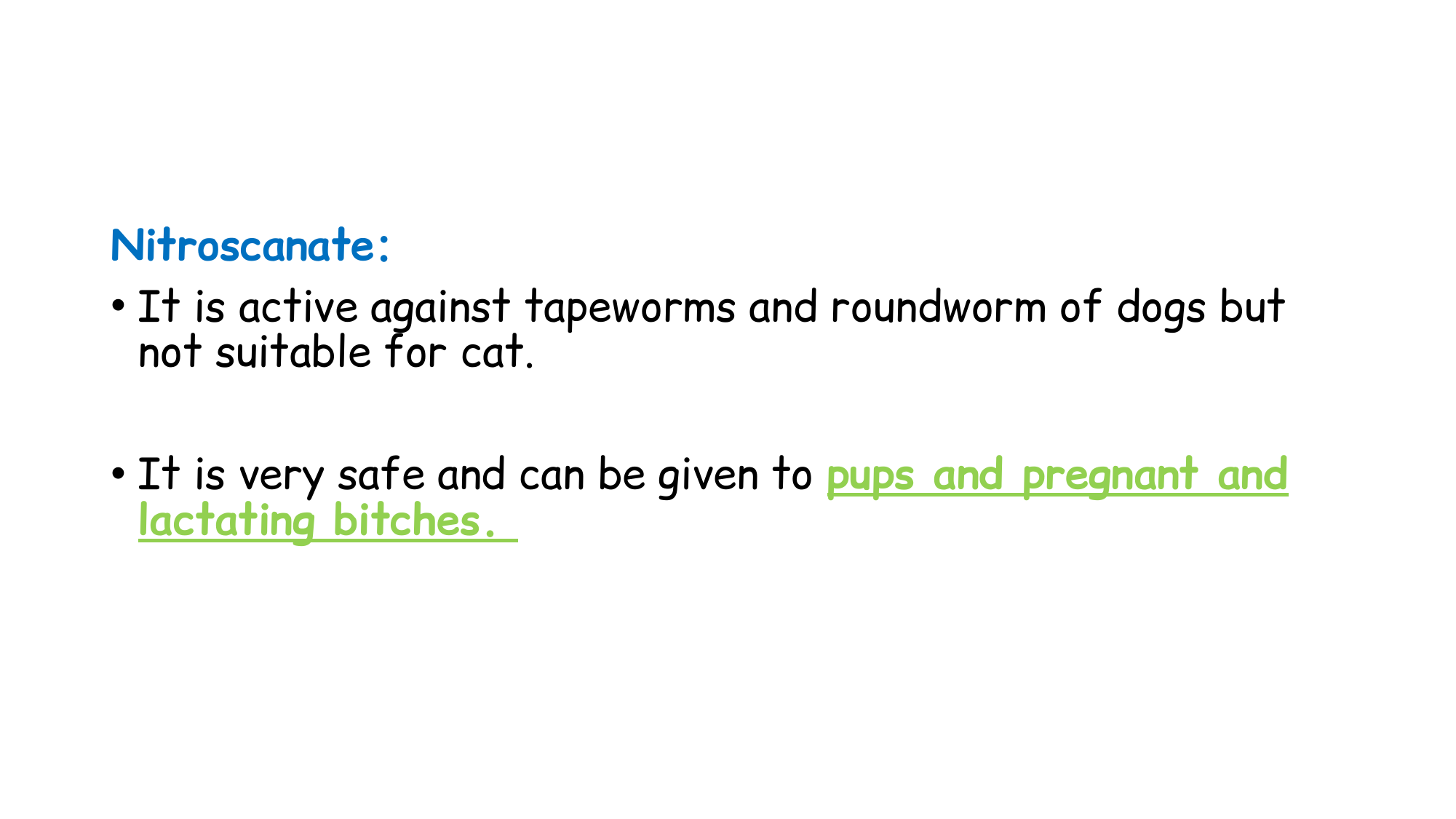

Nitroscanate:
It is active against tapeworms and roundworm of dogs but not suitable for cat.

It is very safe and can be given to pups and pregnant and lactating bitches.